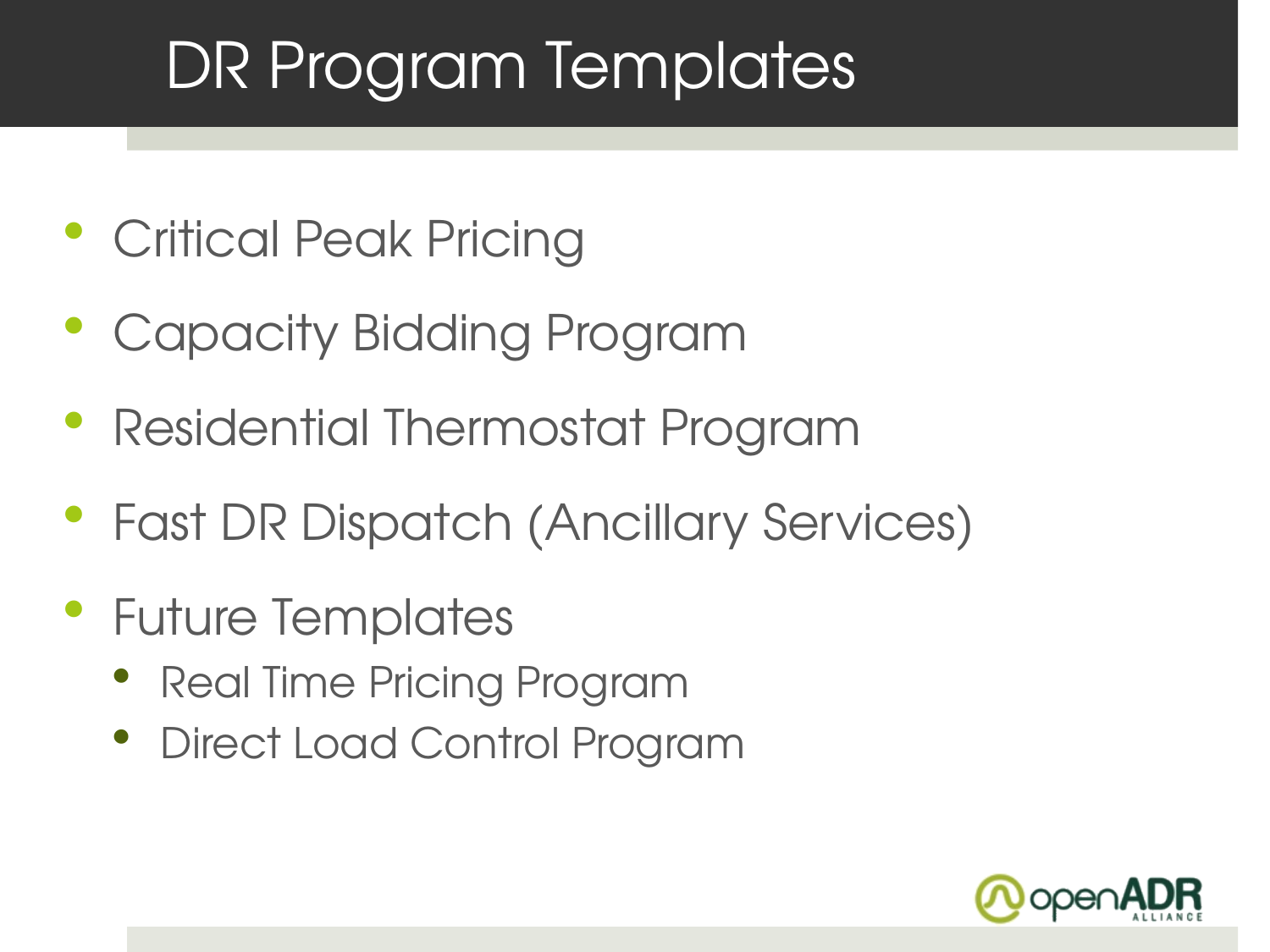

# DR Program Templates
Critical Peak Pricing
Capacity Bidding Program
Residential Thermostat Program
Fast DR Dispatch (Ancillary Services)
Future Templates
Real Time Pricing Program
Direct Load Control Program